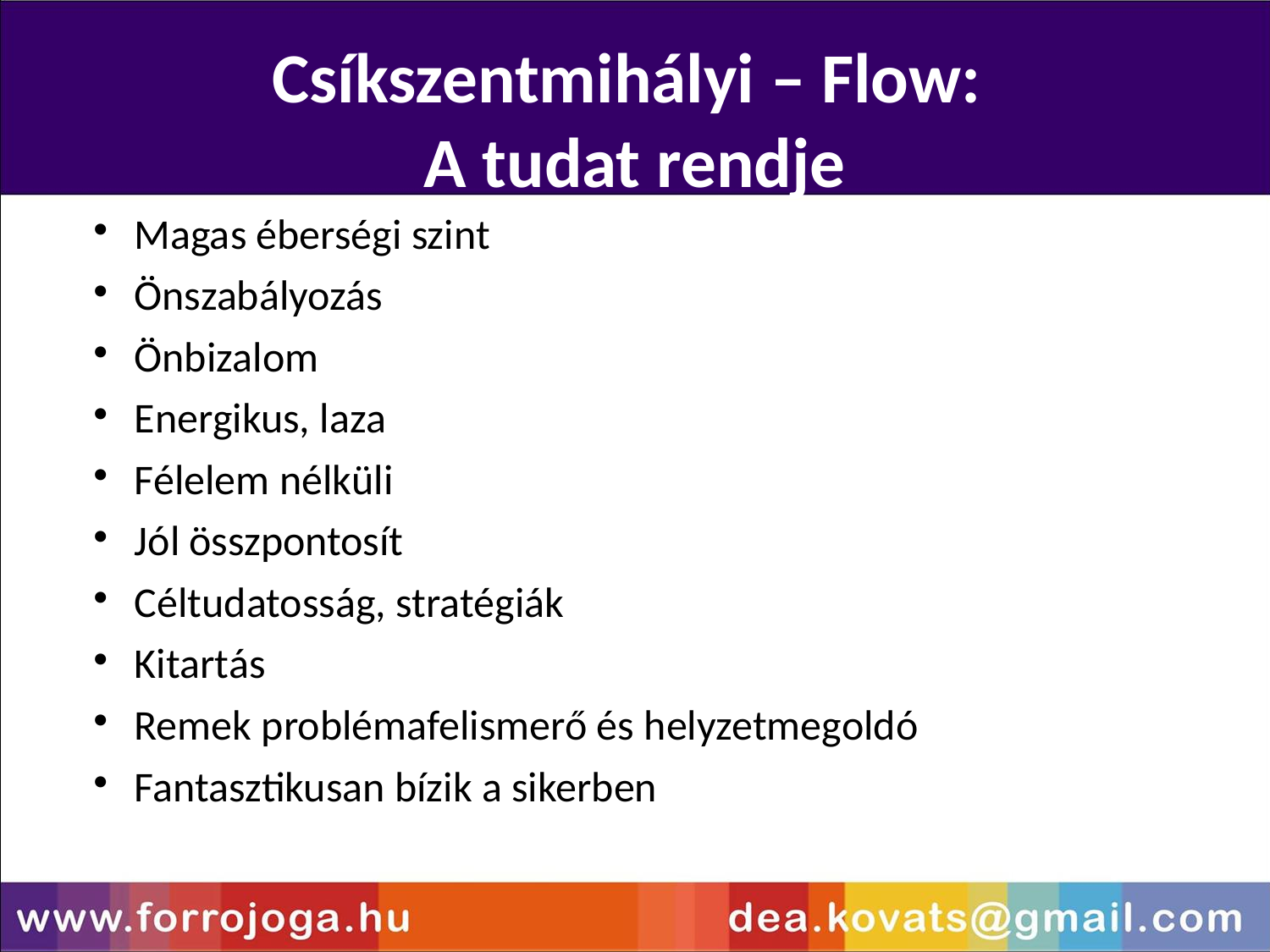

Csíkszentmihályi – Flow:
A tudat rendje
Magas éberségi szint
Önszabályozás
Önbizalom
Energikus, laza
Félelem nélküli
Jól összpontosít
Céltudatosság, stratégiák
Kitartás
Remek problémafelismerő és helyzetmegoldó
Fantasztikusan bízik a sikerben